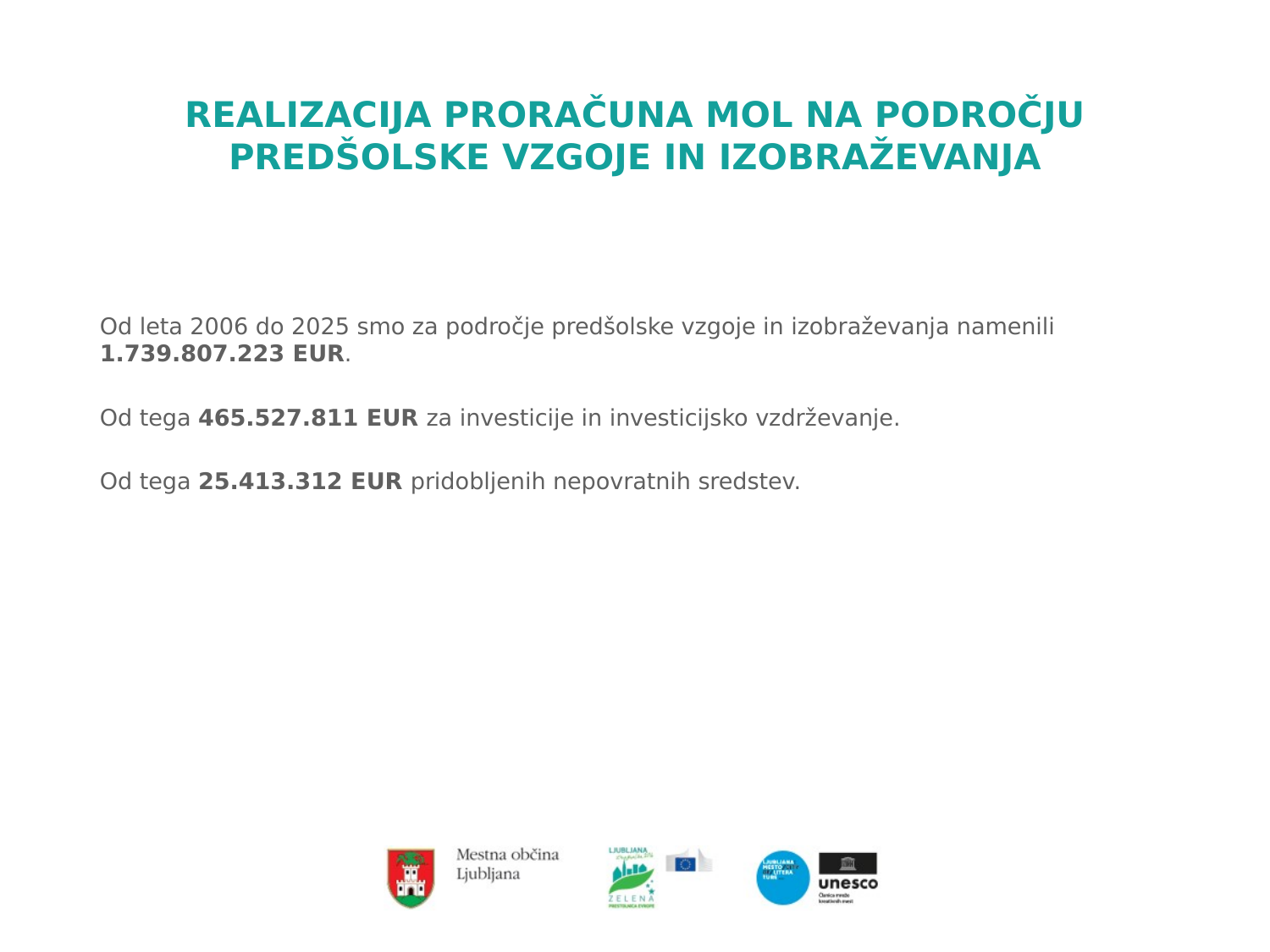

REALIZACIJA PRORAČUNA MOL NA PODROČJU PREDŠOLSKE VZGOJE IN IZOBRAŽEVANJA

Od leta 2006 do 2025 smo za področje predšolske vzgoje in izobraževanja namenili 1.739.807.223 EUR.

Od tega 465.527.811 EUR za investicije in investicijsko vzdrževanje.

Od tega 25.413.312 EUR pridobljenih nepovratnih sredstev.